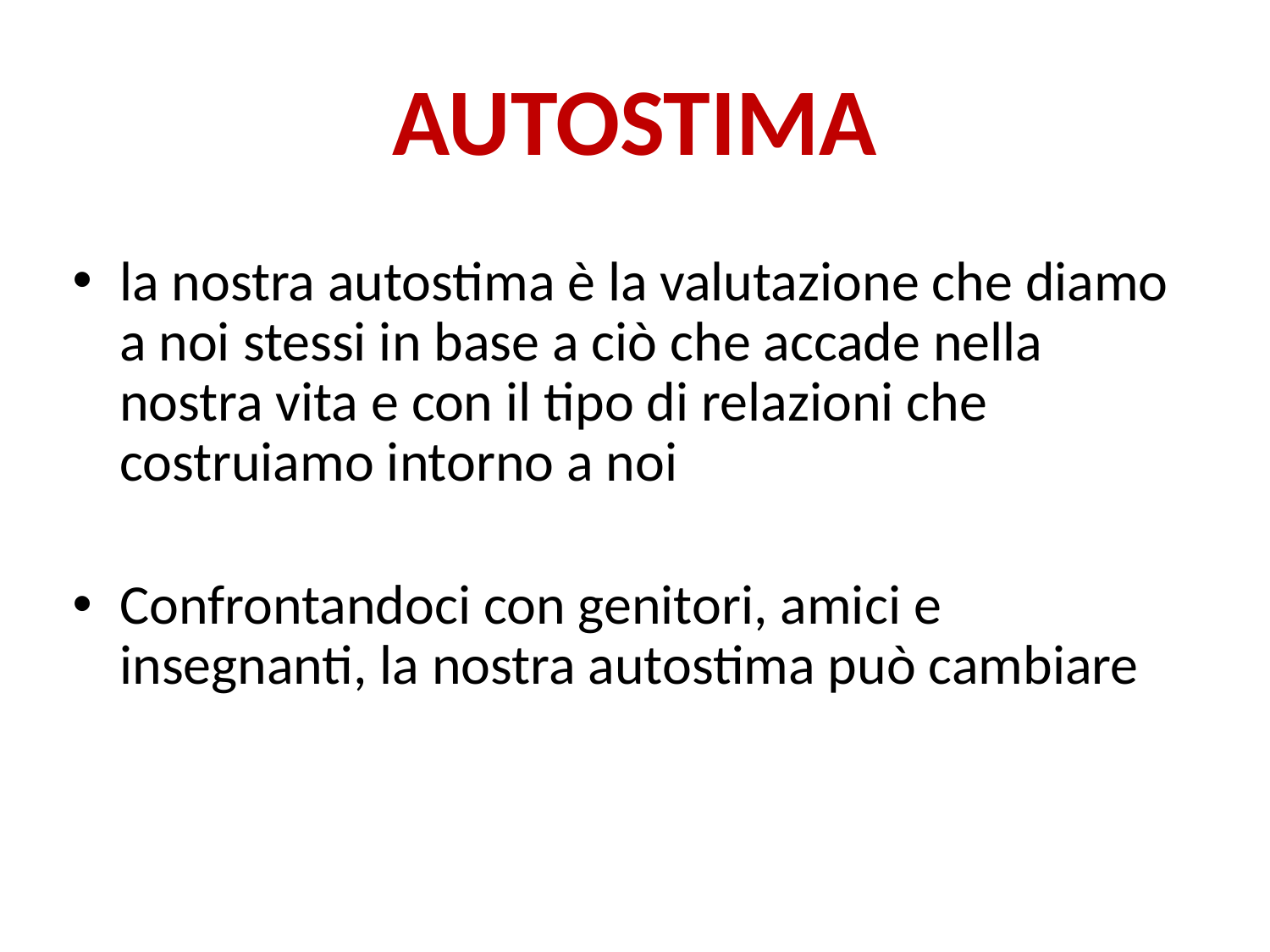

# AUTOSTIMA
la nostra autostima è la valutazione che diamo a noi stessi in base a ciò che accade nella nostra vita e con il tipo di relazioni che costruiamo intorno a noi

Confrontandoci con genitori, amici e insegnanti, la nostra autostima può cambiare